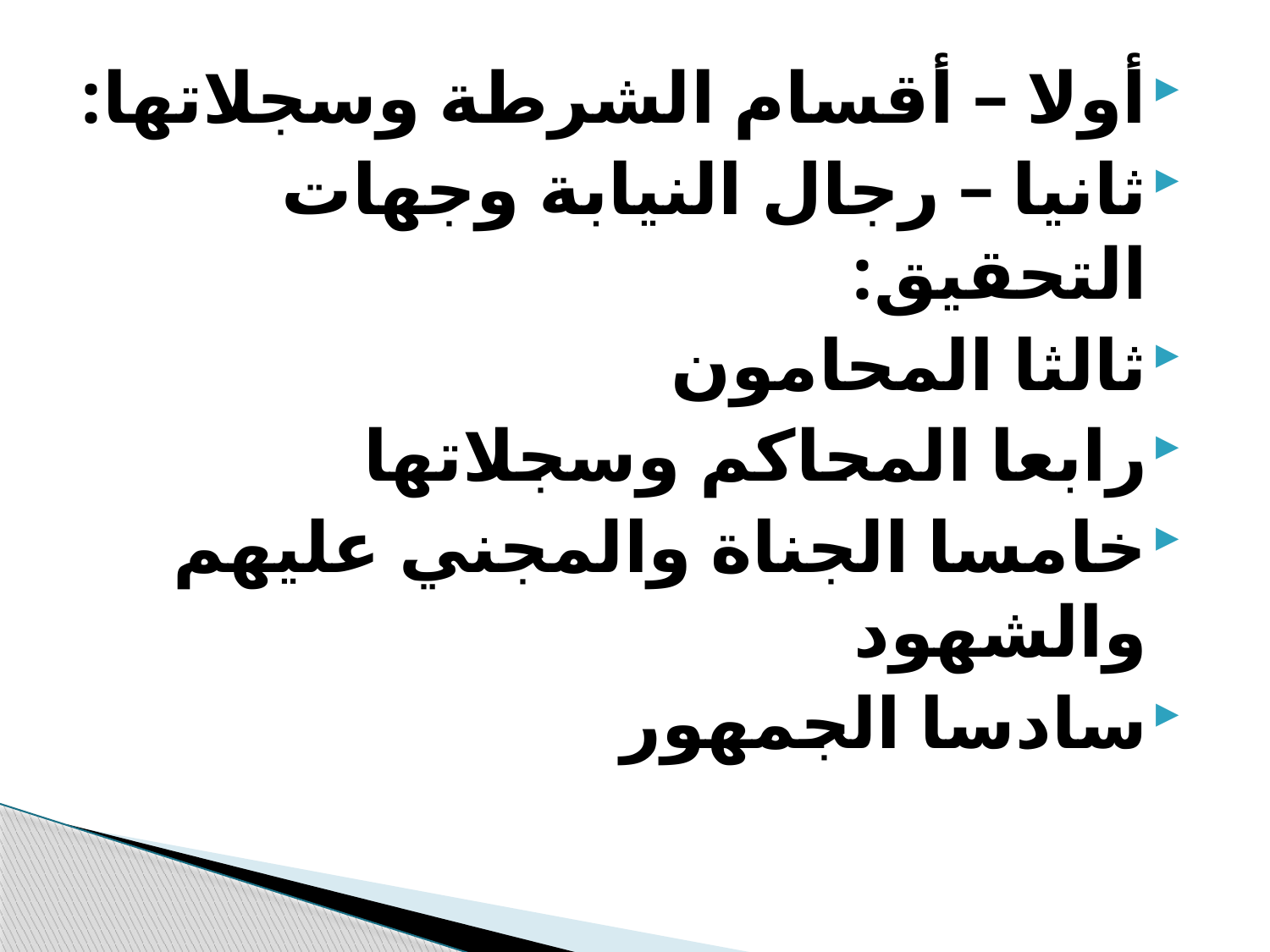

أولا – أقسام الشرطة وسجلاتها:
ثانيا – رجال النيابة وجهات التحقيق:
ثالثا المحامون
رابعا المحاكم وسجلاتها
خامسا الجناة والمجني عليهم والشهود
سادسا الجمهور